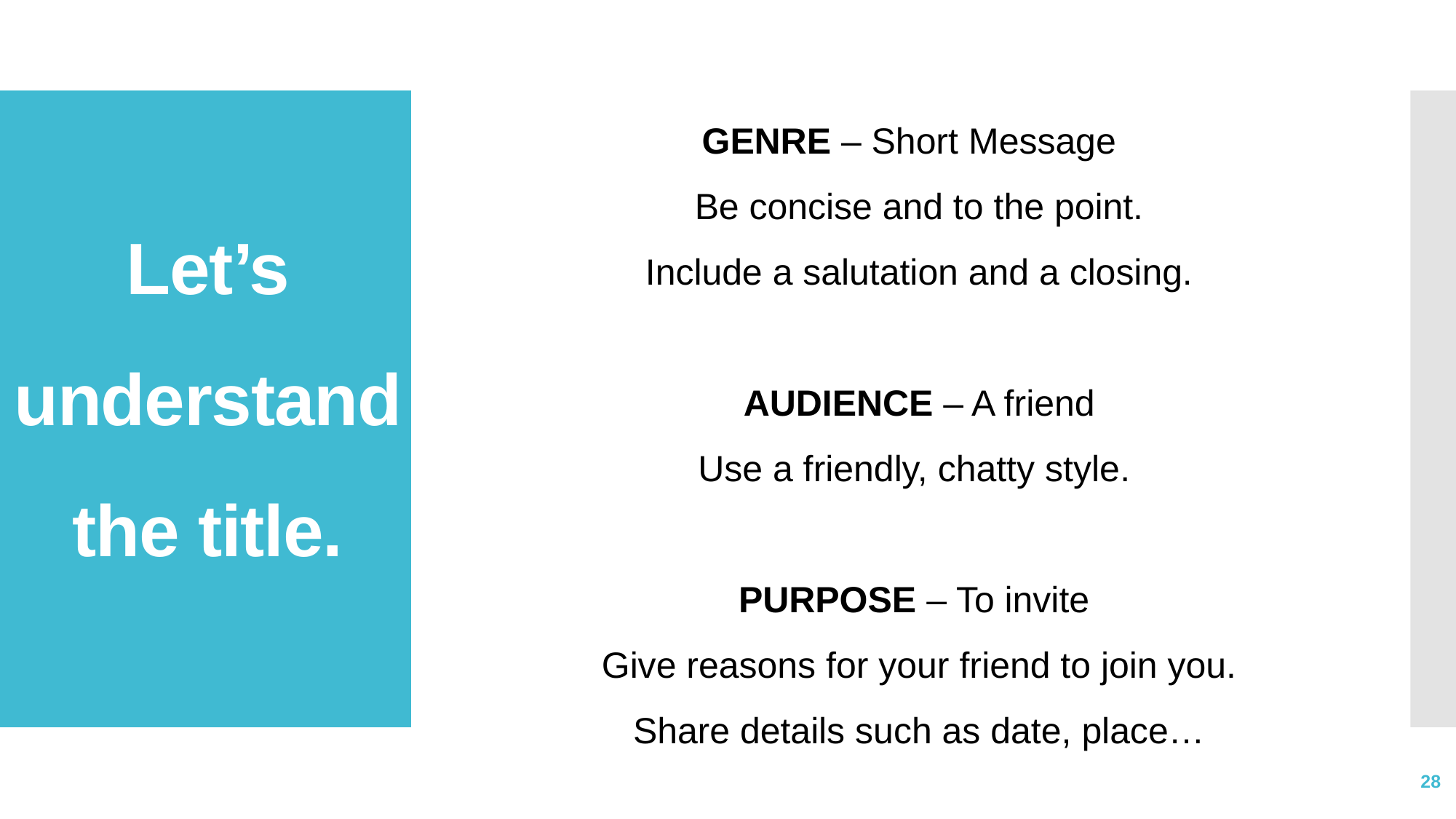

GENRE – Short Message
Be concise and to the point.
Include a salutation and a closing.
 AUDIENCE – A friend
Use a friendly, chatty style.
PURPOSE – To invite
Give reasons for your friend to join you.
Share details such as date, place…

# Let’s understand the title.
28